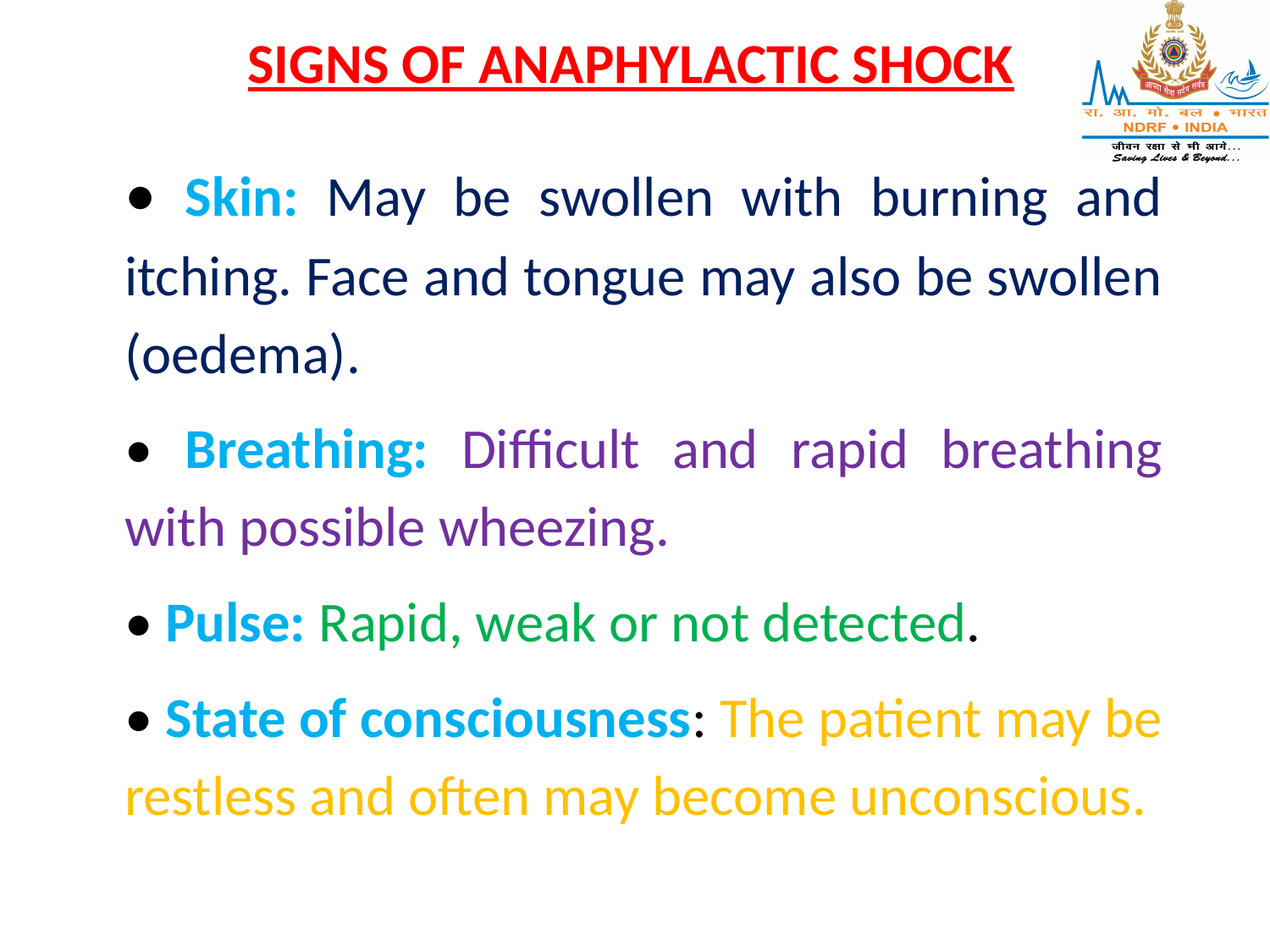

SIGNS OF ANAPHYLACTIC SHOCK
• Skin: May be swollen with burning and itching. Face and tongue may also be swollen (oedema).
• Breathing: Difficult and rapid breathing with possible wheezing.
• Pulse: Rapid, weak or not detected.
• State of consciousness: The patient may be restless and often may become unconscious.